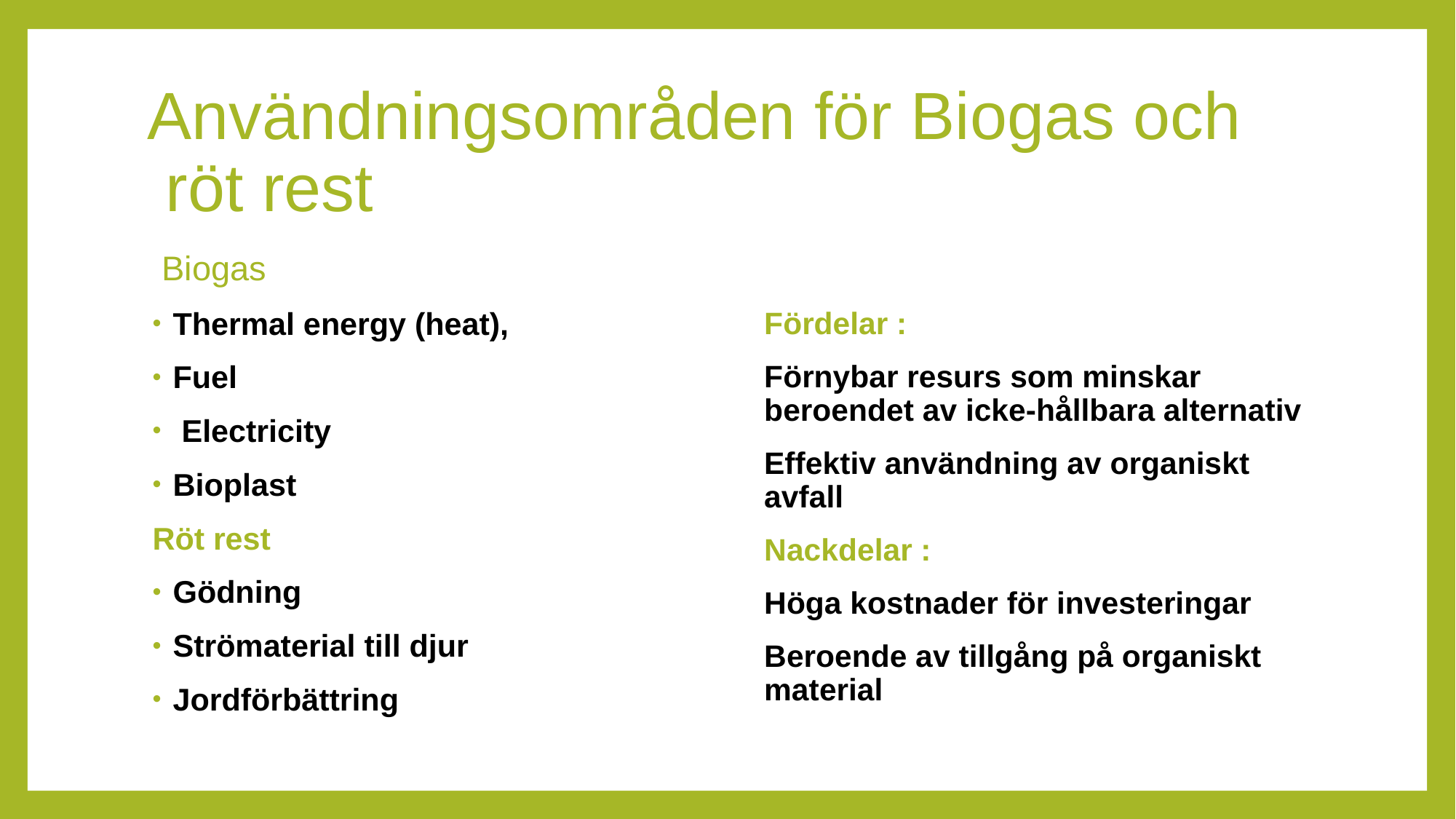

# Användningsområden för Biogas och röt rest
 Biogas
Thermal energy (heat),
Fuel
 Electricity​
Bioplast
Röt rest
Gödning
Strömaterial till djur
Jordförbättring

Fördelar :
Förnybar resurs som minskar beroendet av icke-hållbara alternativ
Effektiv användning av organiskt avfall
Nackdelar :
Höga kostnader för investeringar
Beroende av tillgång på organiskt material